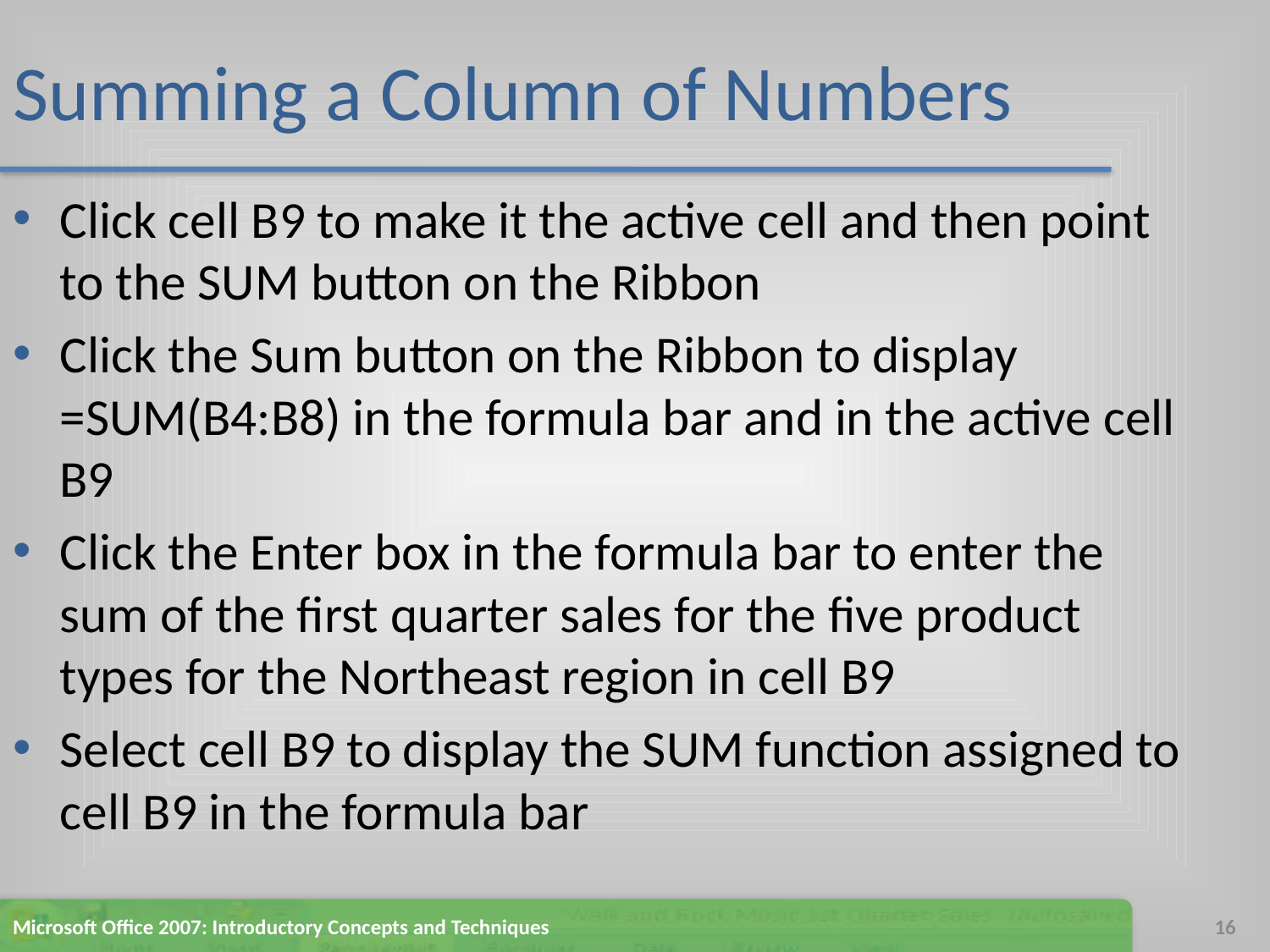

# Summing a Column of Numbers
Click cell B9 to make it the active cell and then point to the SUM button on the Ribbon
Click the Sum button on the Ribbon to display =SUM(B4:B8) in the formula bar and in the active cell B9
Click the Enter box in the formula bar to enter the sum of the first quarter sales for the five product types for the Northeast region in cell B9
Select cell B9 to display the SUM function assigned to cell B9 in the formula bar
Microsoft Office 2007: Introductory Concepts and Techniques
16